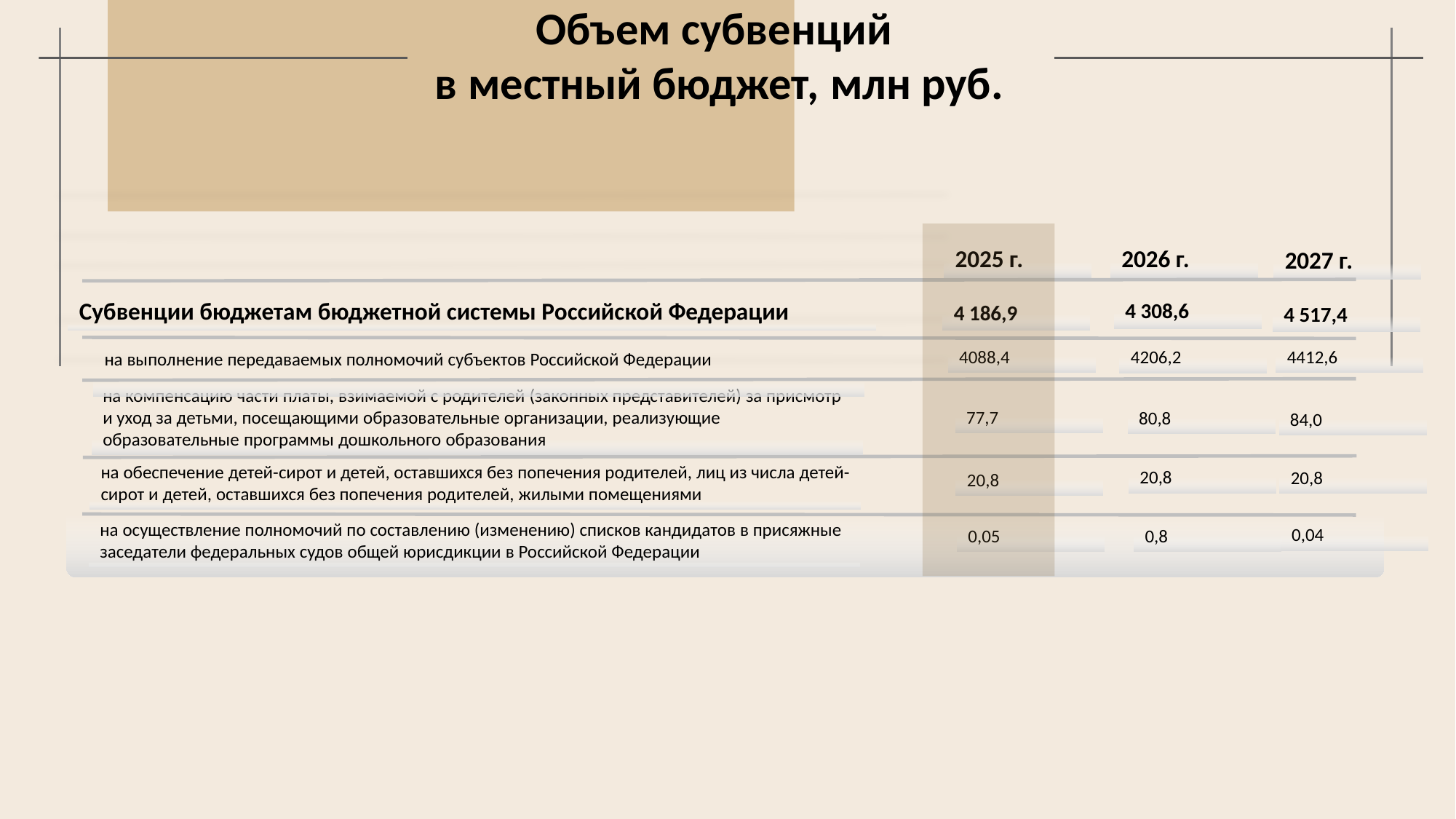

Объем субвенций
в местный бюджет, млн руб.
2026 г.
2025 г.
2027 г.
4088,4
4412,6
4206,2
Субвенции бюджетам бюджетной системы Российской Федерации
на компенсацию части платы, взимаемой с родителей (законных представителей) за присмотр и уход за детьми, посещающими образовательные организации, реализующие образовательные программы дошкольного образования
20,8
20,8
20,8
0,04
на обеспечение детей-сирот и детей, оставшихся без попечения родителей, лиц из числа детей-сирот и детей, оставшихся без попечения родителей, жилыми помещениями
0,05
0,8
на осуществление полномочий по составлению (изменению) списков кандидатов в присяжные заседатели федеральных судов общей юрисдикции в Российской Федерации

4 308,6
4 186,9
4 517,4
на выполнение передаваемых полномочий субъектов Российской Федерации
77,7
80,8
84,0